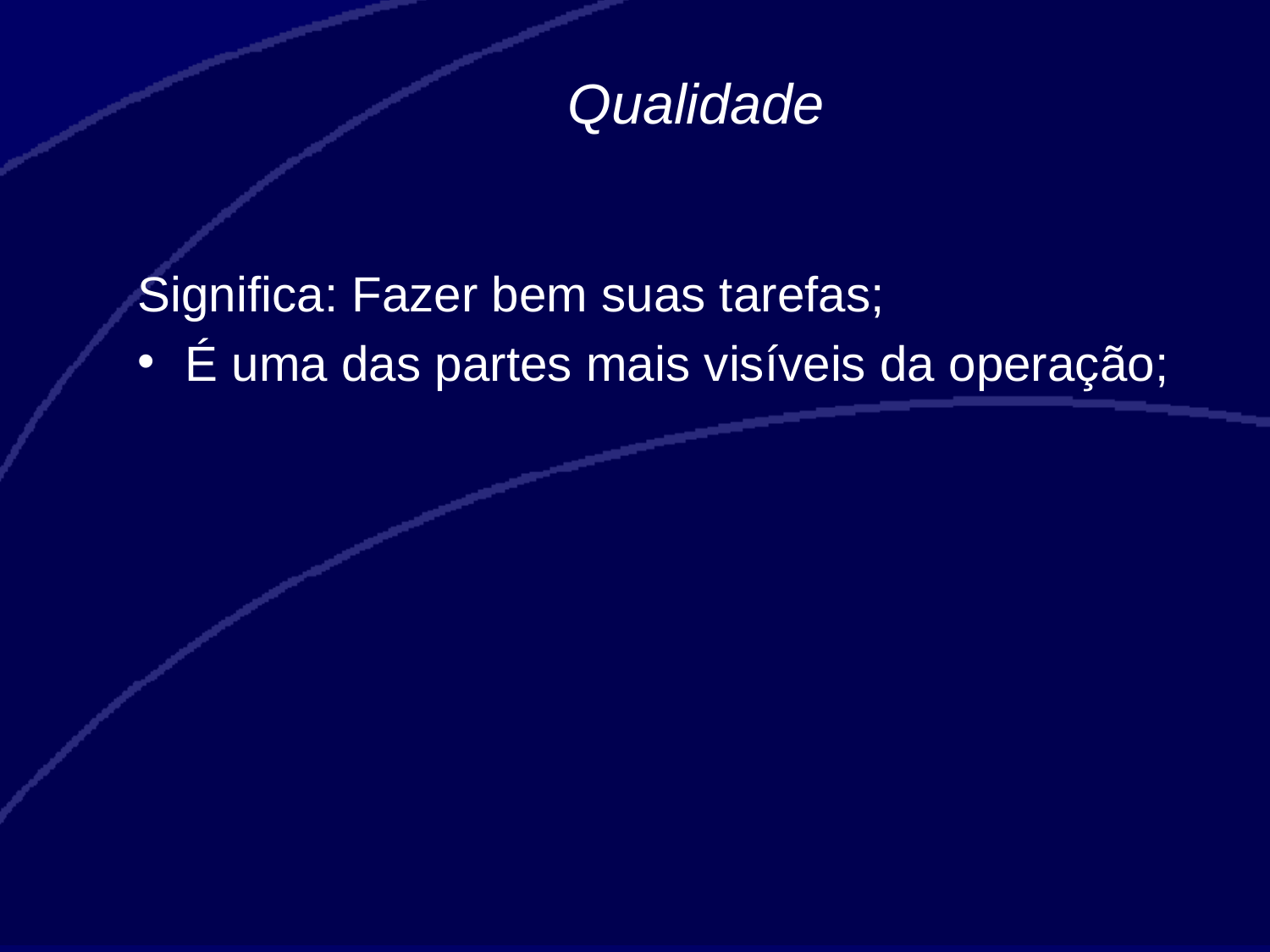

# Qualidade
Significa: Fazer bem suas tarefas;
É uma das partes mais visíveis da operação;